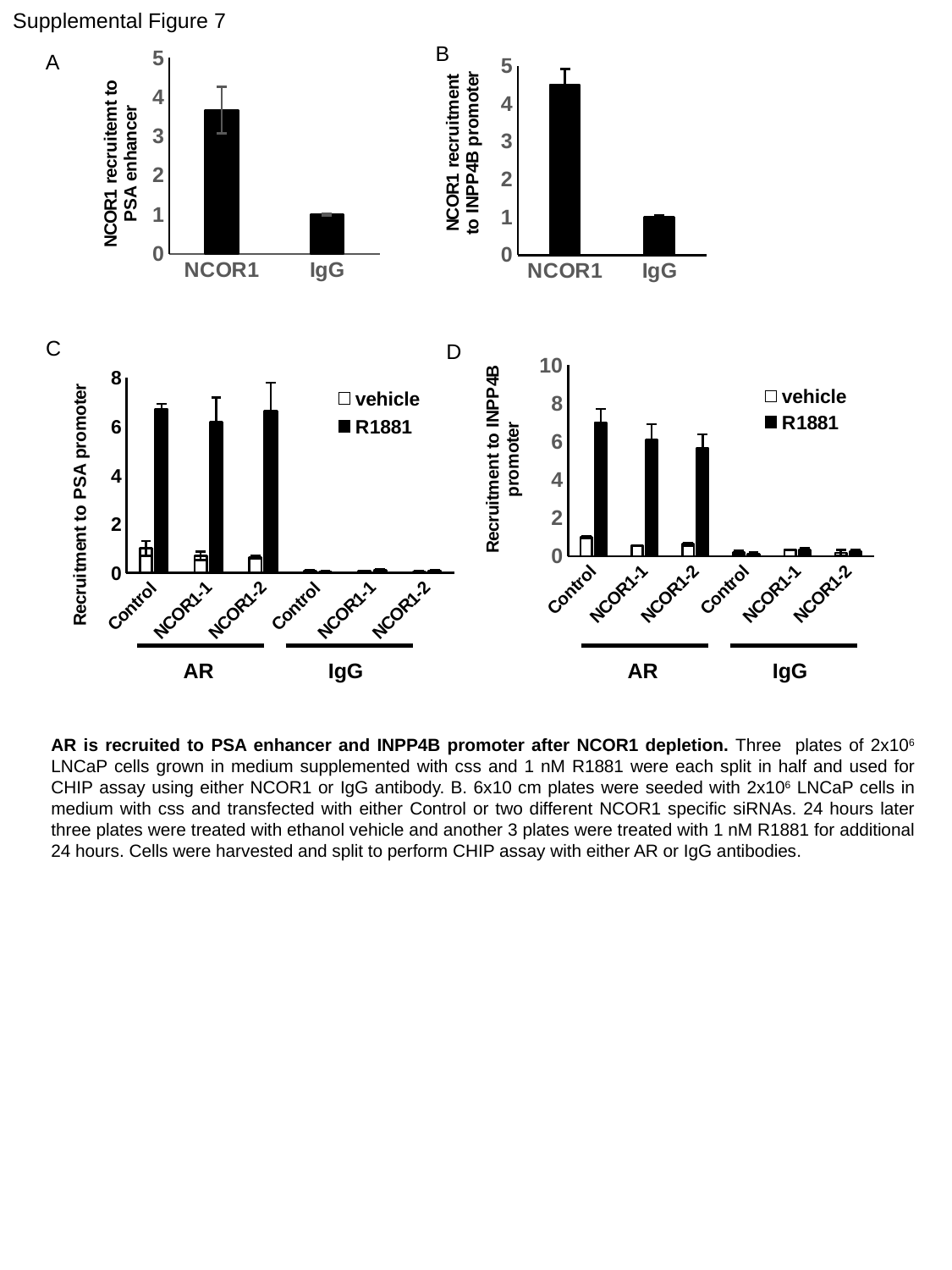

Supplemental Figure 7
B
A

### Chart

| Category | Vehicle |
|---|---|
| NCOR1 | 3.6738151232732097 |
| IgG | 1.0000039878706766 |

### Chart

| Category | Vehicle |
|---|---|
| NCOR1 | 4.503812143354796 |
| IgG | 1.0000769386757344 |
C
D

### Chart

| Category | vehicle | R1881 |
|---|---|---|
| Control | 0.9999973097090628 | 7.00120363501984 |
| NCOR1-1 | 0.5718693451676158 | 6.1083225872461275 |
| NCOR1-2 | 0.6397490162270887 | 5.6794519473283875 |
| Control | 0.21096155953331083 | 0.11670531973641785 |
| NCOR1-1 | 0.34841712447077766 | 0.3248443768987675 |
| NCOR1-2 | 0.17747594860173196 | 0.2650839610702838 |

### Chart

| Category | vehicle | R1881 |
|---|---|---|
| Control | 1.0000001919468116 | 6.718927876759105 |
| NCOR1-1 | 0.6978906960133169 | 6.17472681299842 |
| NCOR1-2 | 0.6345142172661506 | 6.625684794190217 |
| Control | 0.08211211257978492 | 0.04705088004767055 |
| NCOR1-1 | 0.06532252620862082 | 0.1090943041437628 |
| NCOR1-2 | 0.03988417021787045 | 0.09647471238657107 |
AR
IgG
AR
IgG
AR is recruited to PSA enhancer and INPP4B promoter after NCOR1 depletion. Three  plates of 2x106 LNCaP cells grown in medium supplemented with css and 1 nM R1881 were each split in half and used for CHIP assay using either NCOR1 or IgG antibody. B. 6x10 cm plates were seeded with 2x106 LNCaP cells in medium with css and transfected with either Control or two different NCOR1 specific siRNAs. 24 hours later three plates were treated with ethanol vehicle and another 3 plates were treated with 1 nM R1881 for additional 24 hours. Cells were harvested and split to perform CHIP assay with either AR or IgG antibodies.